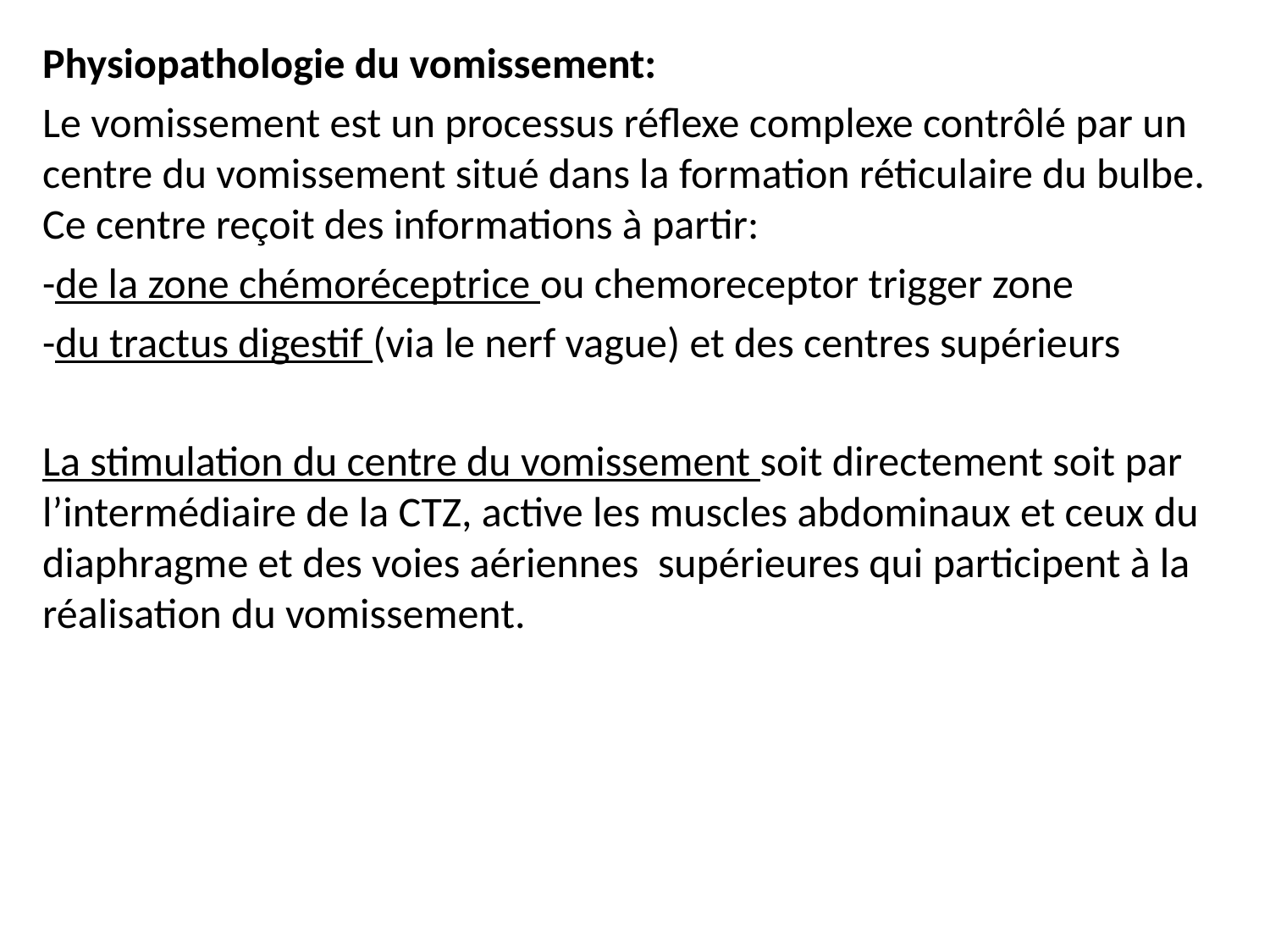

Physiopathologie du vomissement:
Le vomissement est un processus réflexe complexe contrôlé par un centre du vomissement situé dans la formation réticulaire du bulbe. Ce centre reçoit des informations à partir:
-de la zone chémoréceptrice ou chemoreceptor trigger zone
-du tractus digestif (via le nerf vague) et des centres supérieurs

La stimulation du centre du vomissement soit directement soit par l’intermédiaire de la CTZ, active les muscles abdominaux et ceux du diaphragme et des voies aériennes  supérieures qui participent à la réalisation du vomissement.